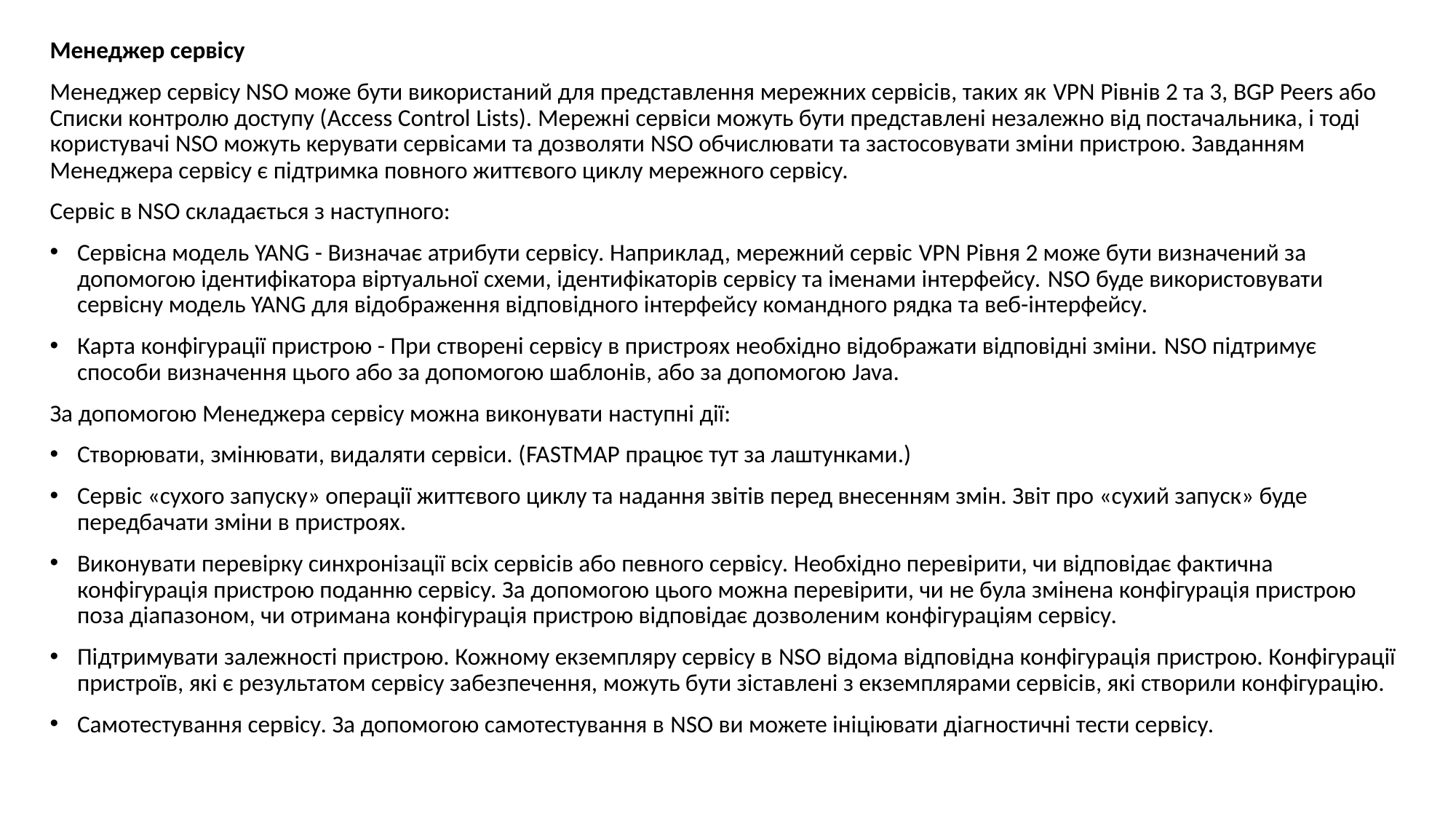

Менеджер сервісу
Менеджер сервісу NSO може бути використаний для представлення мережних сервісів, таких як VPN Рівнів 2 та 3, BGP Peers або Списки контролю доступу (Access Control Lists). Мережні сервіси можуть бути представлені незалежно від постачальника, і тоді користувачі NSO можуть керувати сервісами та дозволяти NSO обчислювати та застосовувати зміни пристрою. Завданням Менеджера сервісу є підтримка повного життєвого циклу мережного сервісу.
Сервіс в NSO складається з наступного:
Сервісна модель YANG - Визначає атрибути сервісу. Наприклад, мережний сервіс VPN Рівня 2 може бути визначений за допомогою ідентифікатора віртуальної схеми, ідентифікаторів сервісу та іменами інтерфейсу. NSO буде використовувати сервісну модель YANG для відображення відповідного інтерфейсу командного рядка та веб-інтерфейсу.
Карта конфігурації пристрою - При створені сервісу в пристроях необхідно відображати відповідні зміни. NSO підтримує способи визначення цього або за допомогою шаблонів, або за допомогою Java.
За допомогою Менеджера сервісу можна виконувати наступні дії:
Створювати, змінювати, видаляти сервіси. (FASTMAP працює тут за лаштунками.)
Сервіс «сухого запуску» операції життєвого циклу та надання звітів перед внесенням змін. Звіт про «сухий запуск» буде передбачати зміни в пристроях.
Виконувати перевірку синхронізації всіх сервісів або певного сервісу. Необхідно перевірити, чи відповідає фактична конфігурація пристрою поданню сервісу. За допомогою цього можна перевірити, чи не була змінена конфігурація пристрою поза діапазоном, чи отримана конфігурація пристрою відповідає дозволеним конфігураціям сервісу.
Підтримувати залежності пристрою. Кожному екземпляру сервісу в NSO відома відповідна конфігурація пристрою. Конфігурації пристроїв, які є результатом сервісу забезпечення, можуть бути зіставлені з екземплярами сервісів, які створили конфігурацію.
Самотестування сервісу. За допомогою самотестування в NSO ви можете ініціювати діагностичні тести сервісу.